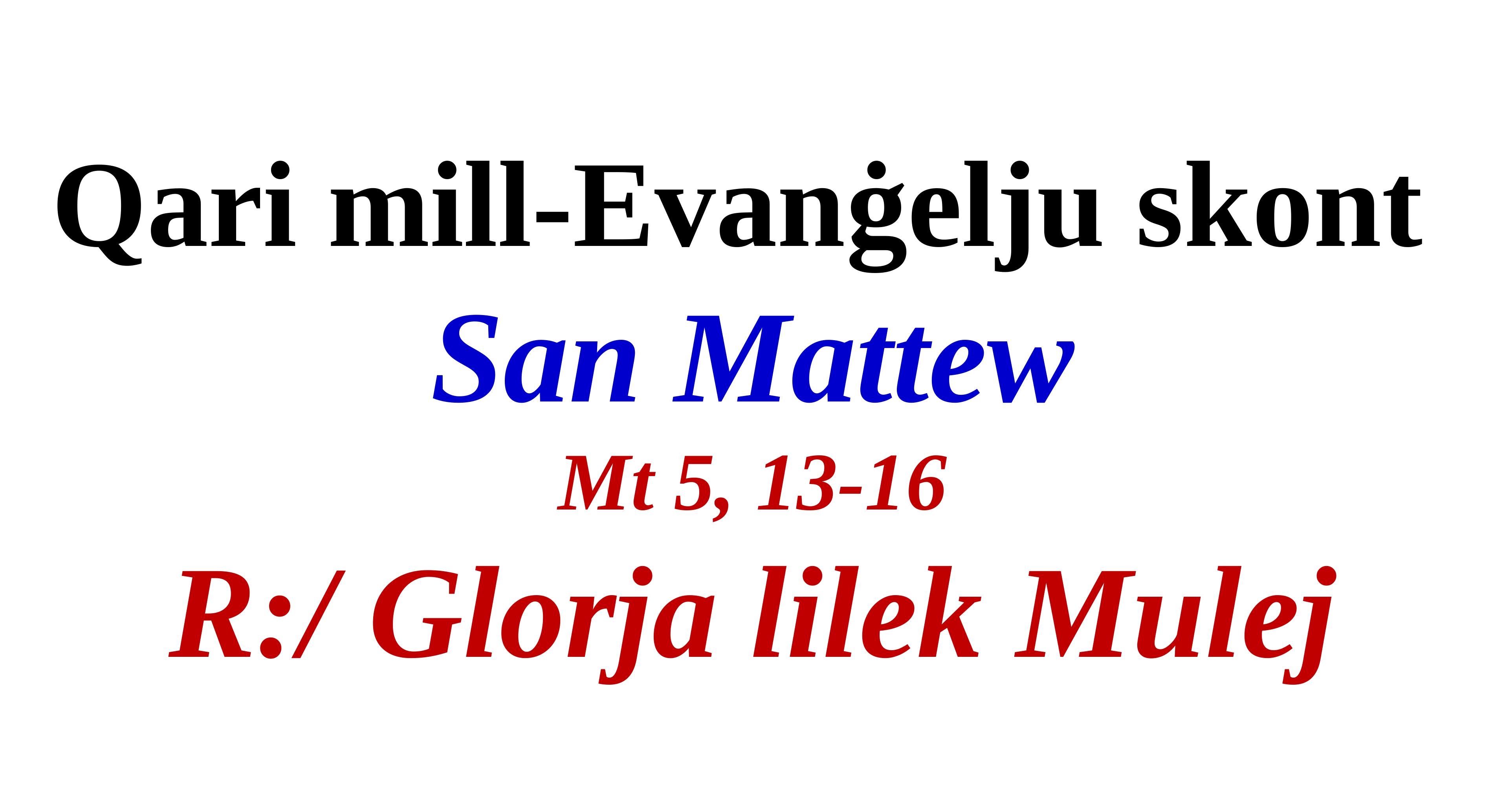

Qari mill-Evanġelju skont
San Mattew
Mt 5, 13-16
R:/ Glorja lilek Mulej